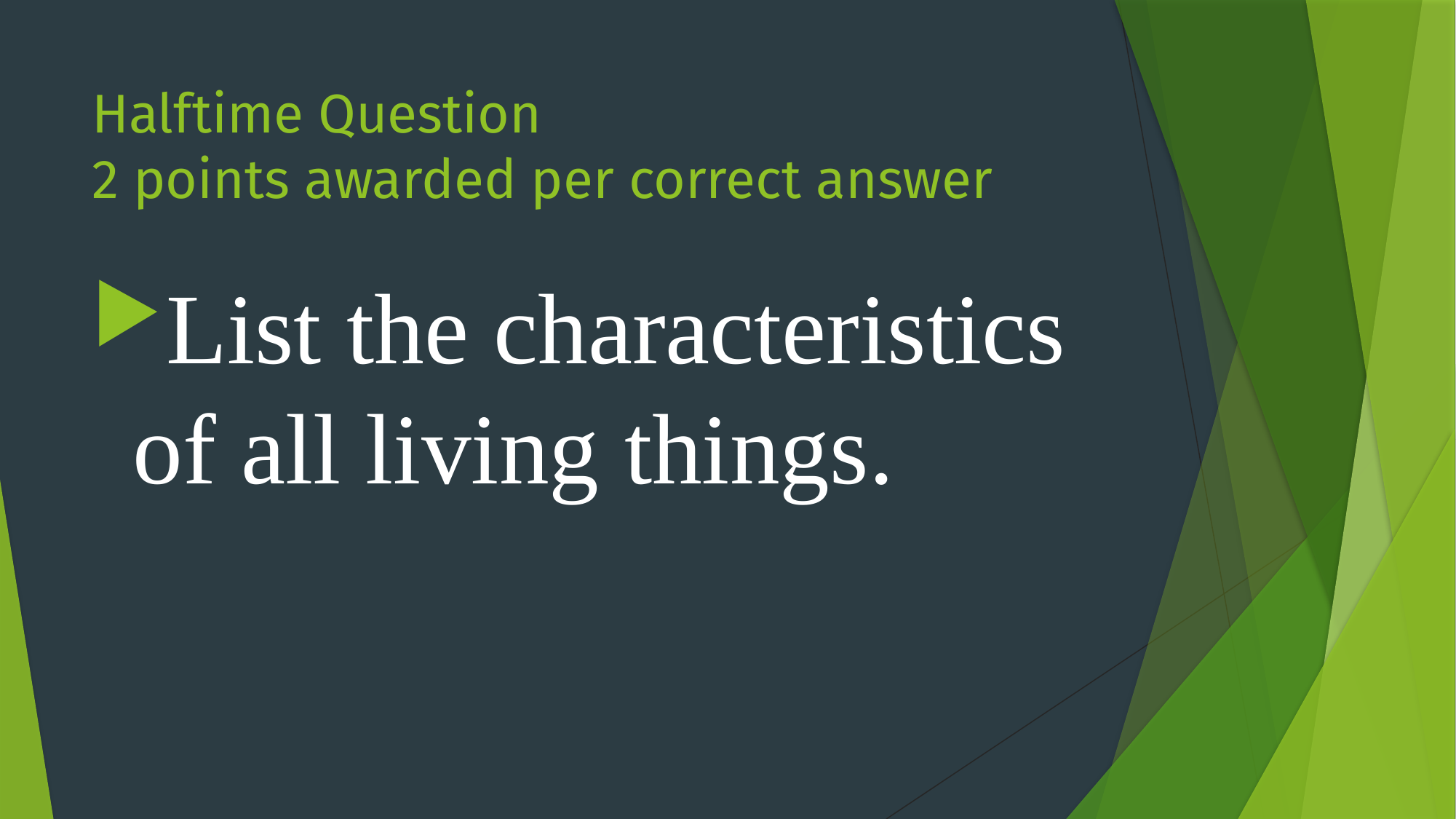

# Halftime Question 2 points awarded per correct answer
List the characteristics of all living things.